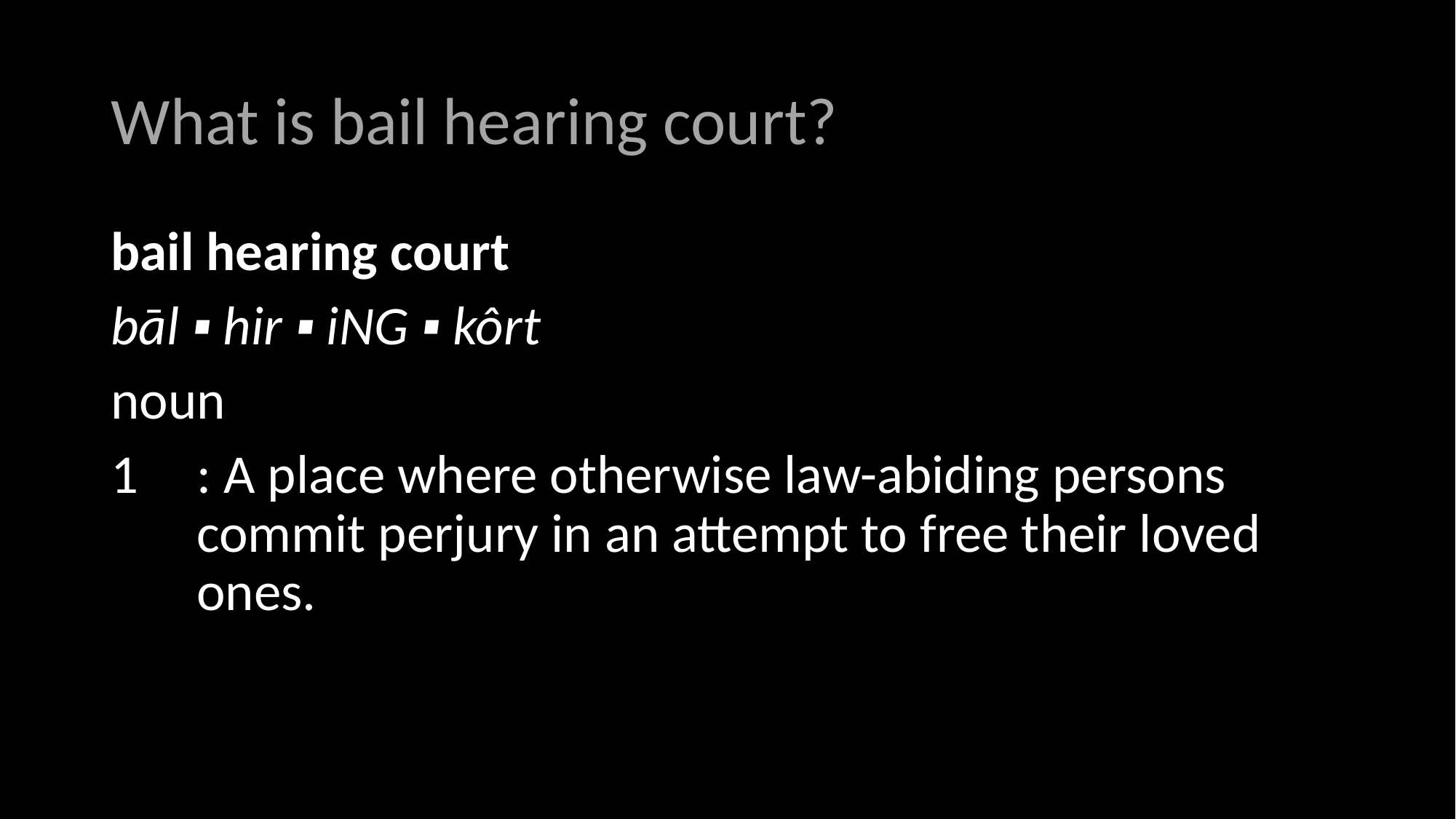

# What is bail hearing court?
bail hearing court
bāl ▪ hir ▪ iNG ▪ kôrt
noun
1	: A place where otherwise law-abiding persons commit perjury in an attempt to free their loved ones.